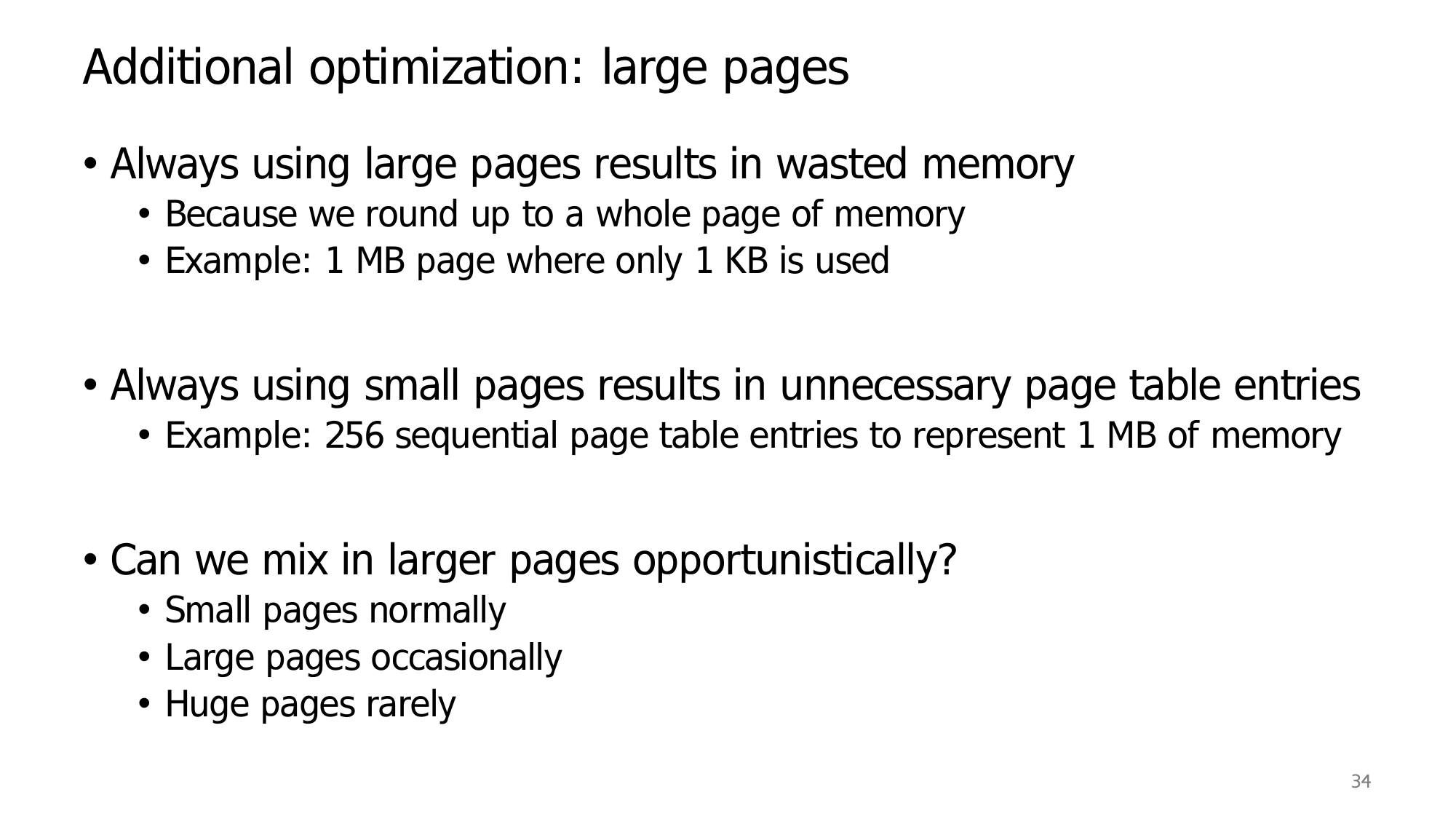

# Additional optimization: large pages
Always using large pages results in wasted memory
Because we round up to a whole page of memory
Example: 1 MB page where only 1 KB is used

Always using small pages results in unnecessary page table entries
Example: 256 sequential page table entries to represent 1 MB of memory

Can we mix in larger pages opportunistically?
Small pages normally
Large pages occasionally
Huge pages rarely
34